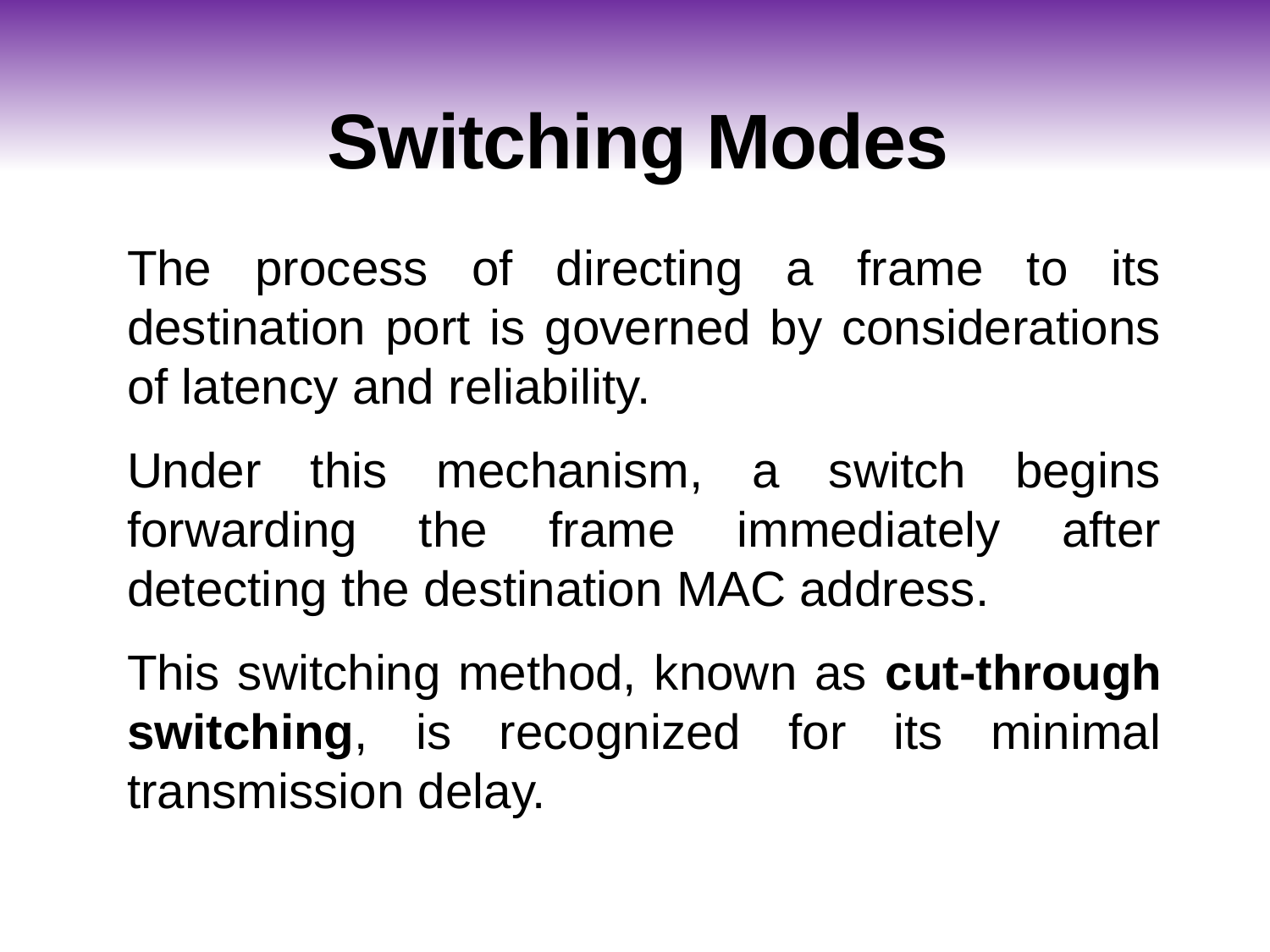

# Switching Modes
The process of directing a frame to its destination port is governed by considerations of latency and reliability.
Under this mechanism, a switch begins forwarding the frame immediately after detecting the destination MAC address.
This switching method, known as cut-through switching, is recognized for its minimal transmission delay.